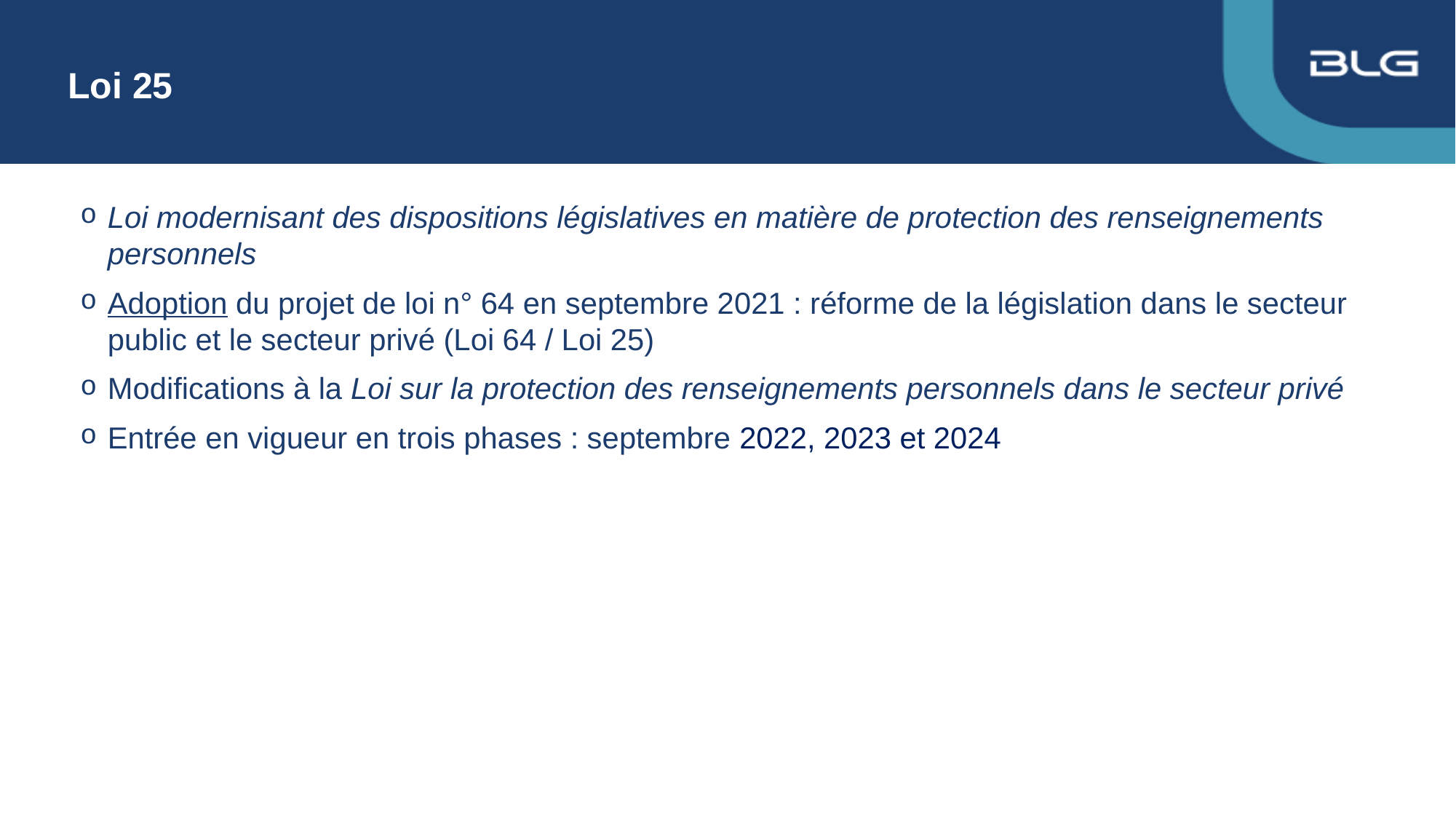

# Loi 25
Loi modernisant des dispositions législatives en matière de protection des renseignements personnels
Adoption du projet de loi n° 64 en septembre 2021 : réforme de la législation dans le secteur public et le secteur privé (Loi 64 / Loi 25)
Modifications à la Loi sur la protection des renseignements personnels dans le secteur privé
Entrée en vigueur en trois phases : septembre 2022, 2023 et 2024